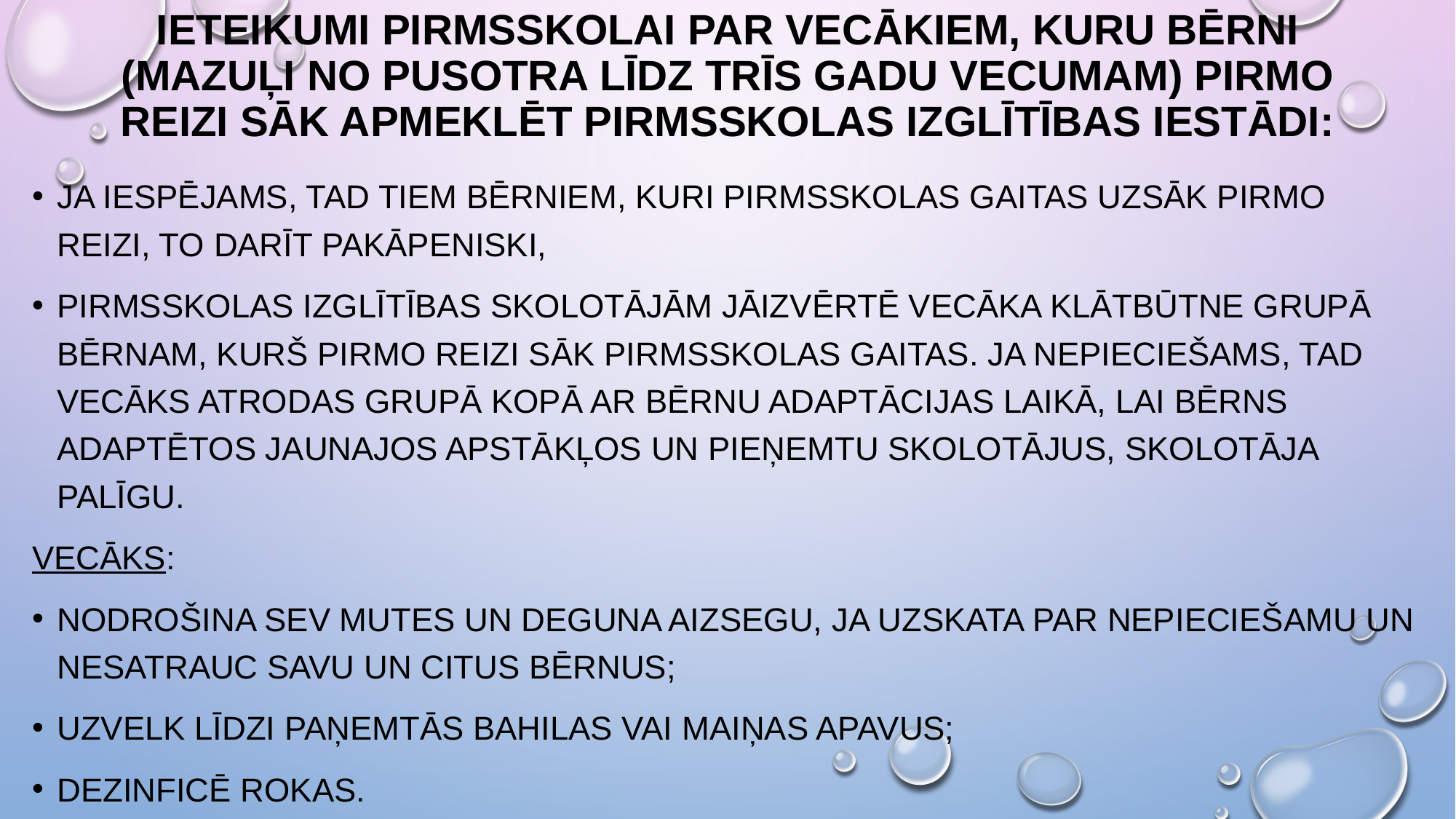

# Ieteikumi pirmsskolai par vecākiem, kuru bērni (mazuļi no pusotra līdz trīs gadu vecumam) pirmo reizi sāk apmeklēt pirmsskolas izglītības iestādi:
Ja iespējams, tad tiem bērniem, kuri pirmsskolas gaitas uzsāk pirmo reizi, to darīt pakāpeniski,
pirmsskolas izglītības skolotājām jāizvērtē vecāka klātbūtne grupā bērnam, kurš pirmo reizi sāk pirmsskolas gaitas. Ja nepieciešams, tad vecāks atrodas grupā kopā ar bērnu adaptācijas laikā, lai bērns adaptētos jaunajos apstākļos un pieņemtu skolotājus, skolotāja palīgu.
vecāks:
	Nodrošina sev mutes un deguna aizsegu, ja uzskata par nepieciešamu un nesatrauc savu un citus bērnus;
	Uzvelk līdzi paņemtās bahilas vai maiņas apavus;
	Dezinficē rokas.